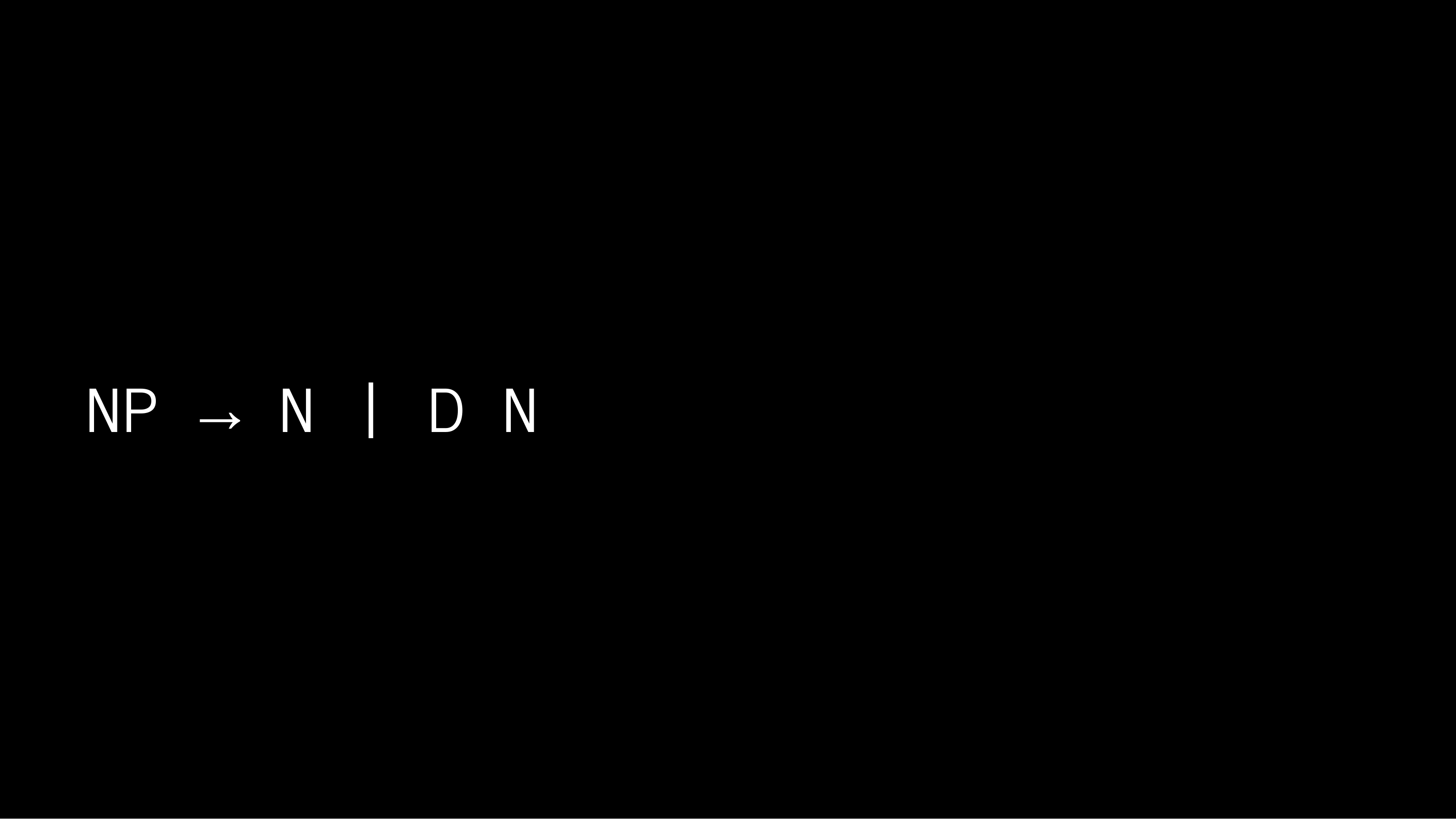

# NP → N | D N